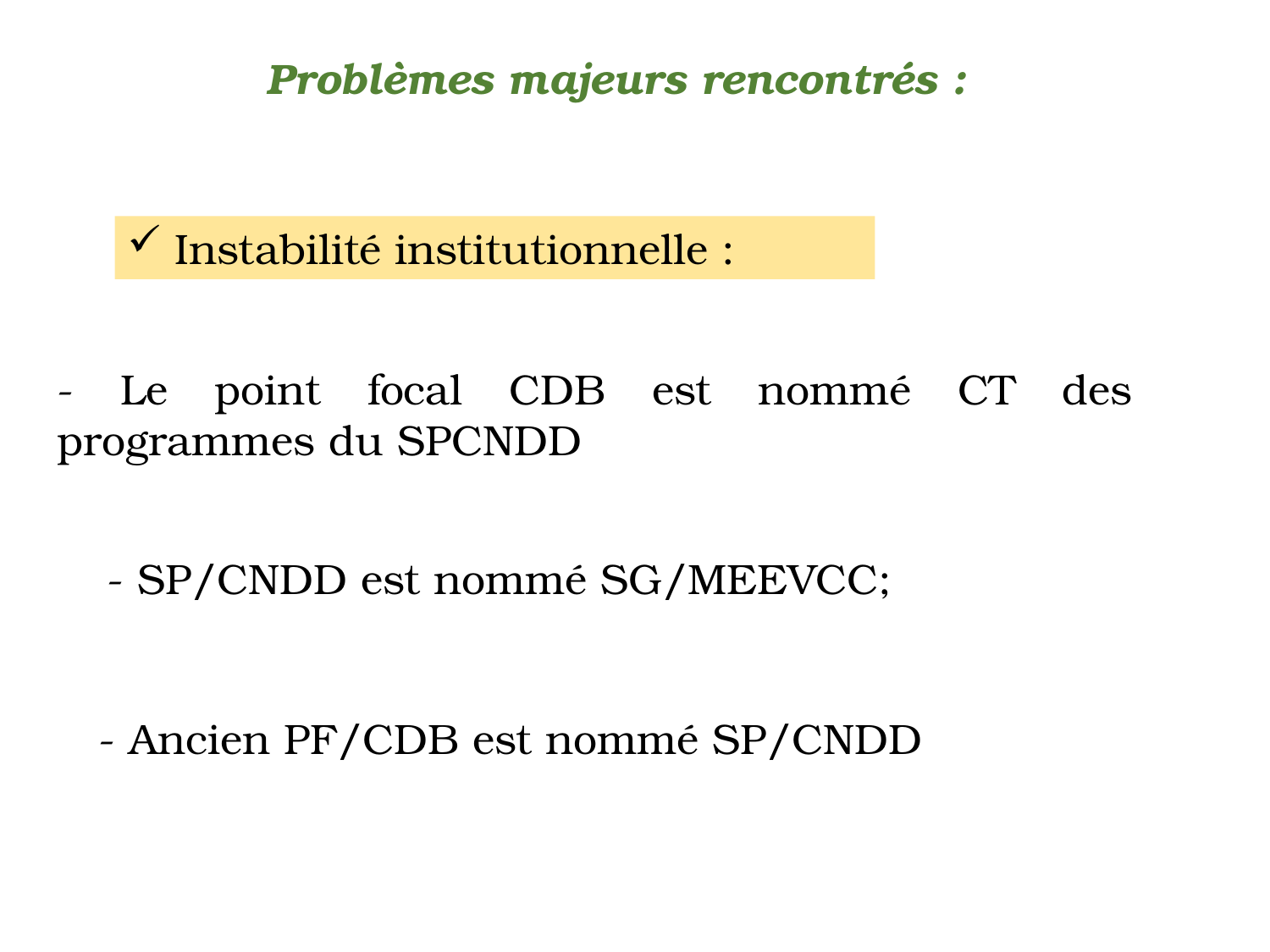

Problèmes majeurs rencontrés :
Instabilité institutionnelle :
- Le point focal CDB est nommé CT des programmes du SPCNDD
- SP/CNDD est nommé SG/MEEVCC;
- Ancien PF/CDB est nommé SP/CNDD